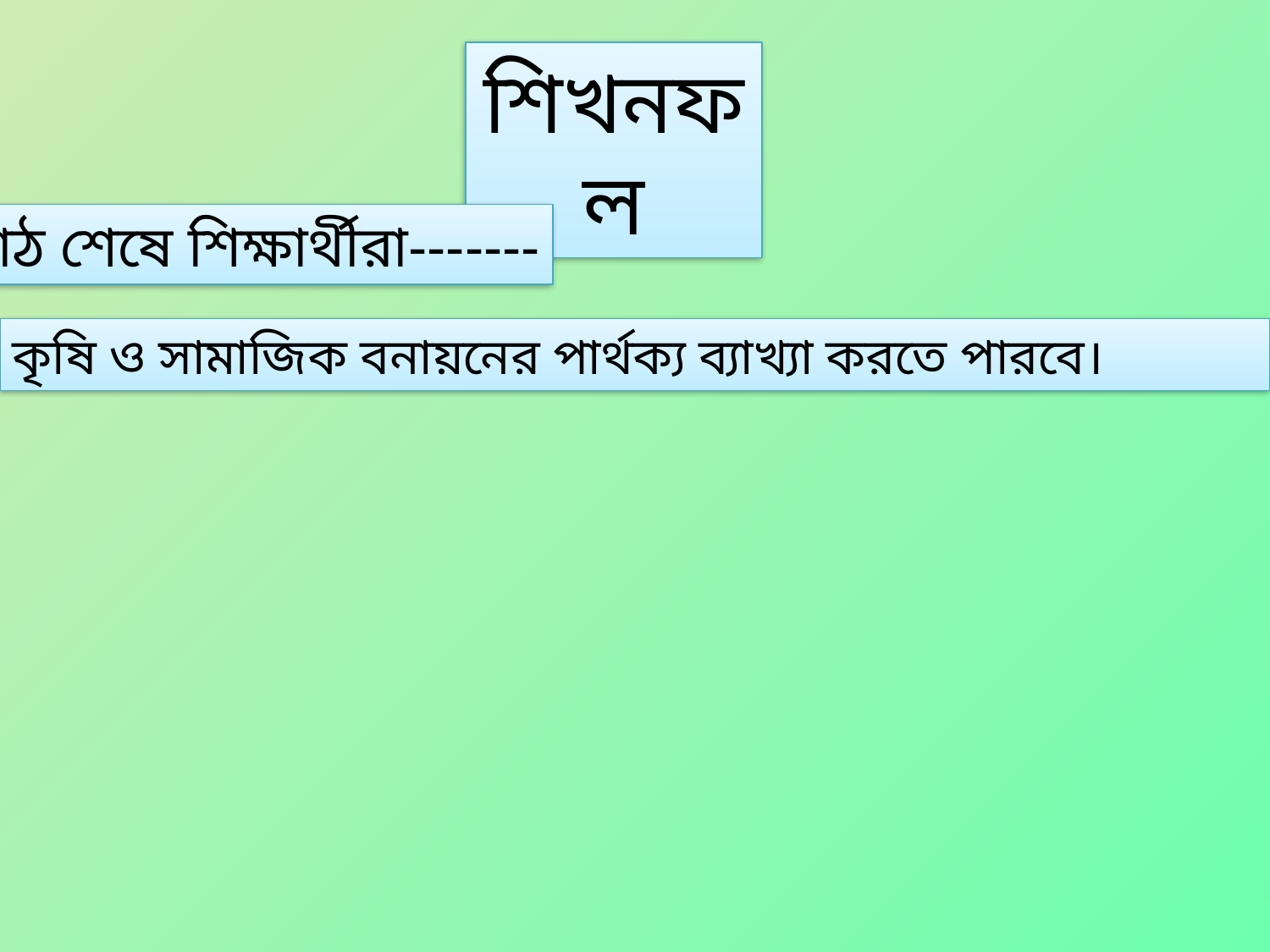

শিখনফল
পাঠ শেষে শিক্ষার্থীরা-------
কৃষি ও সামাজিক বনায়নের পার্থক্য ব্যাখ্যা করতে পারবে।